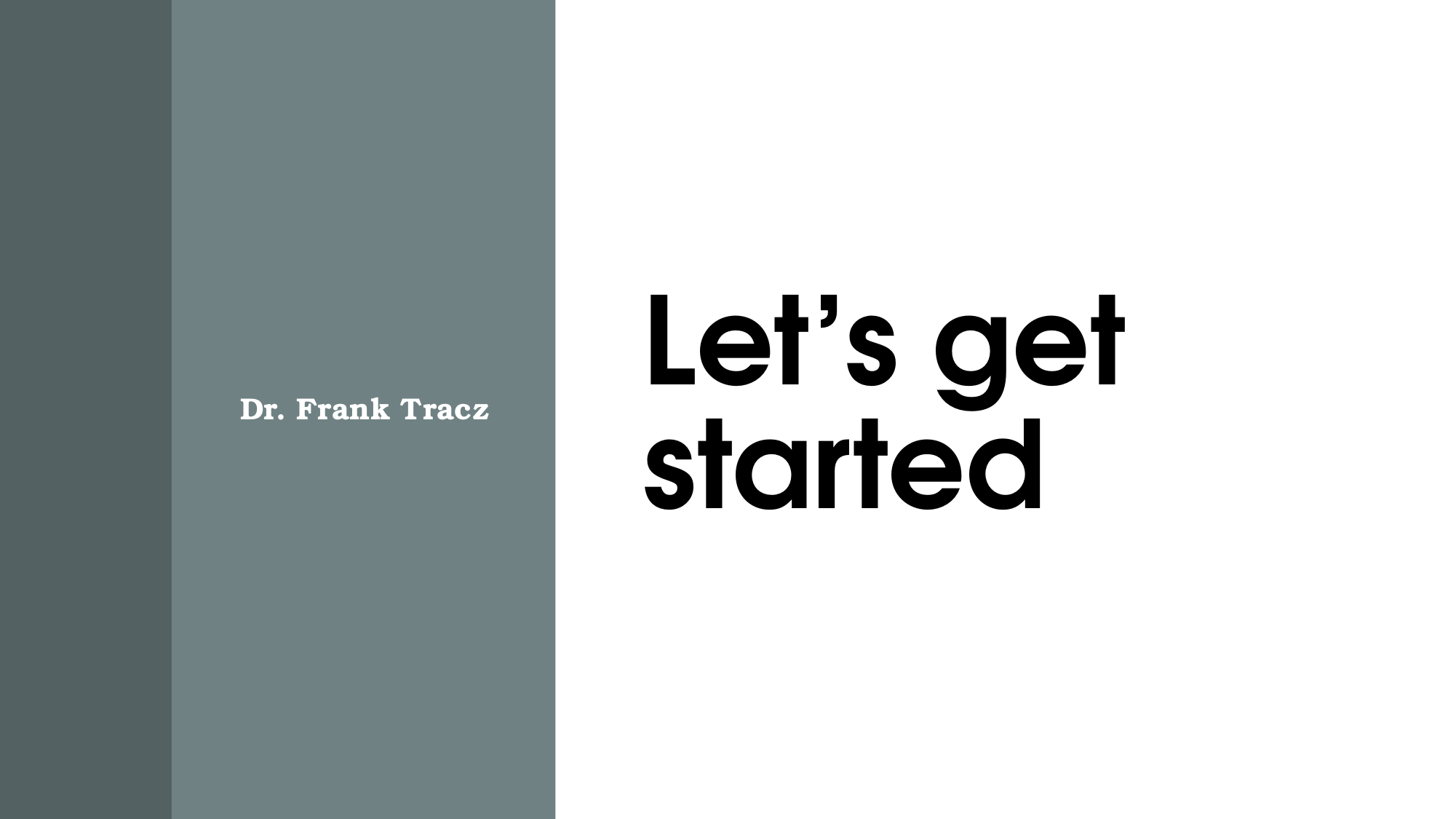

Dr. Frank Tracz
# Let’s get started